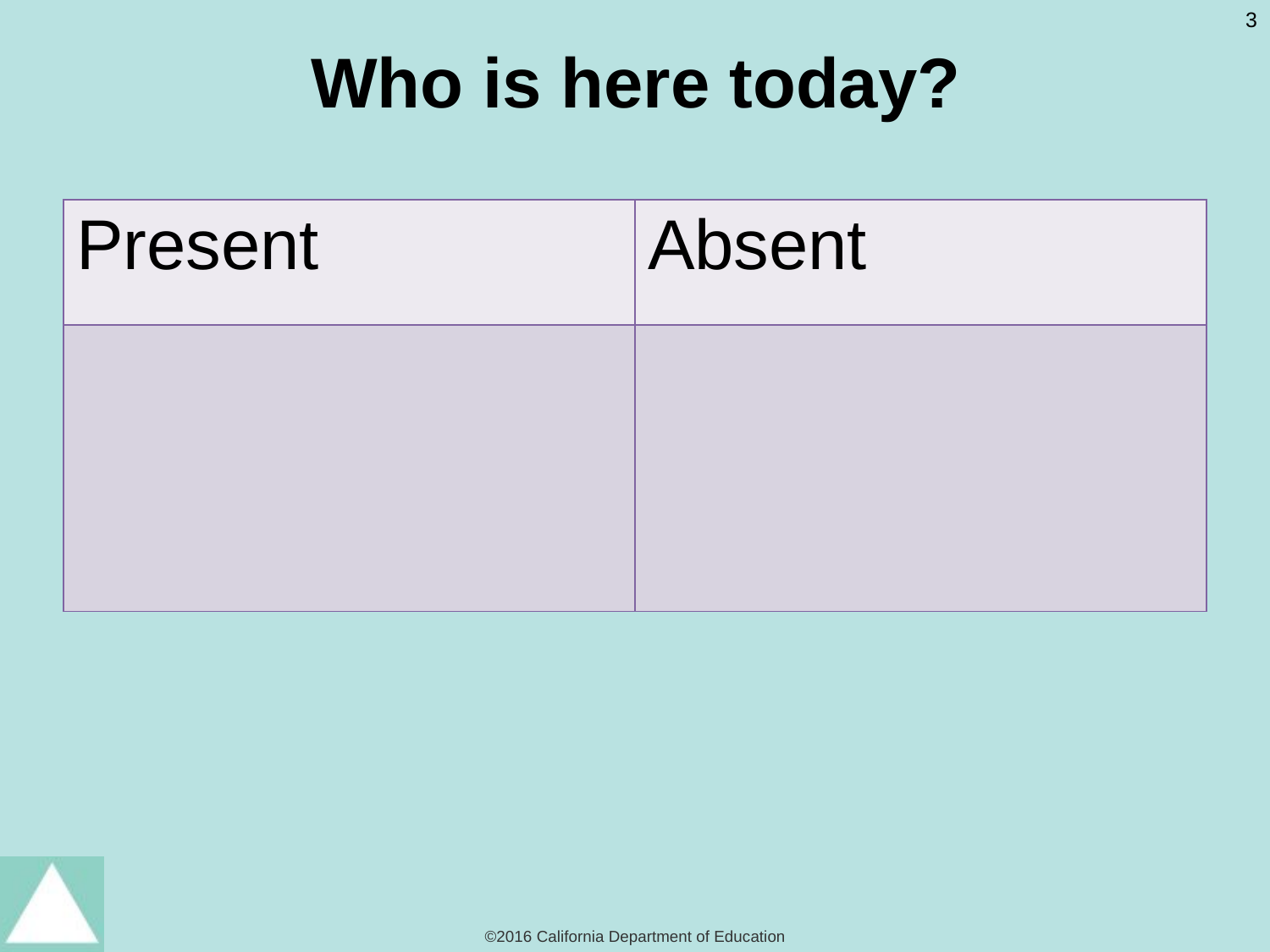

# Who is here today?
| Present | Absent |
| --- | --- |
|  |  |